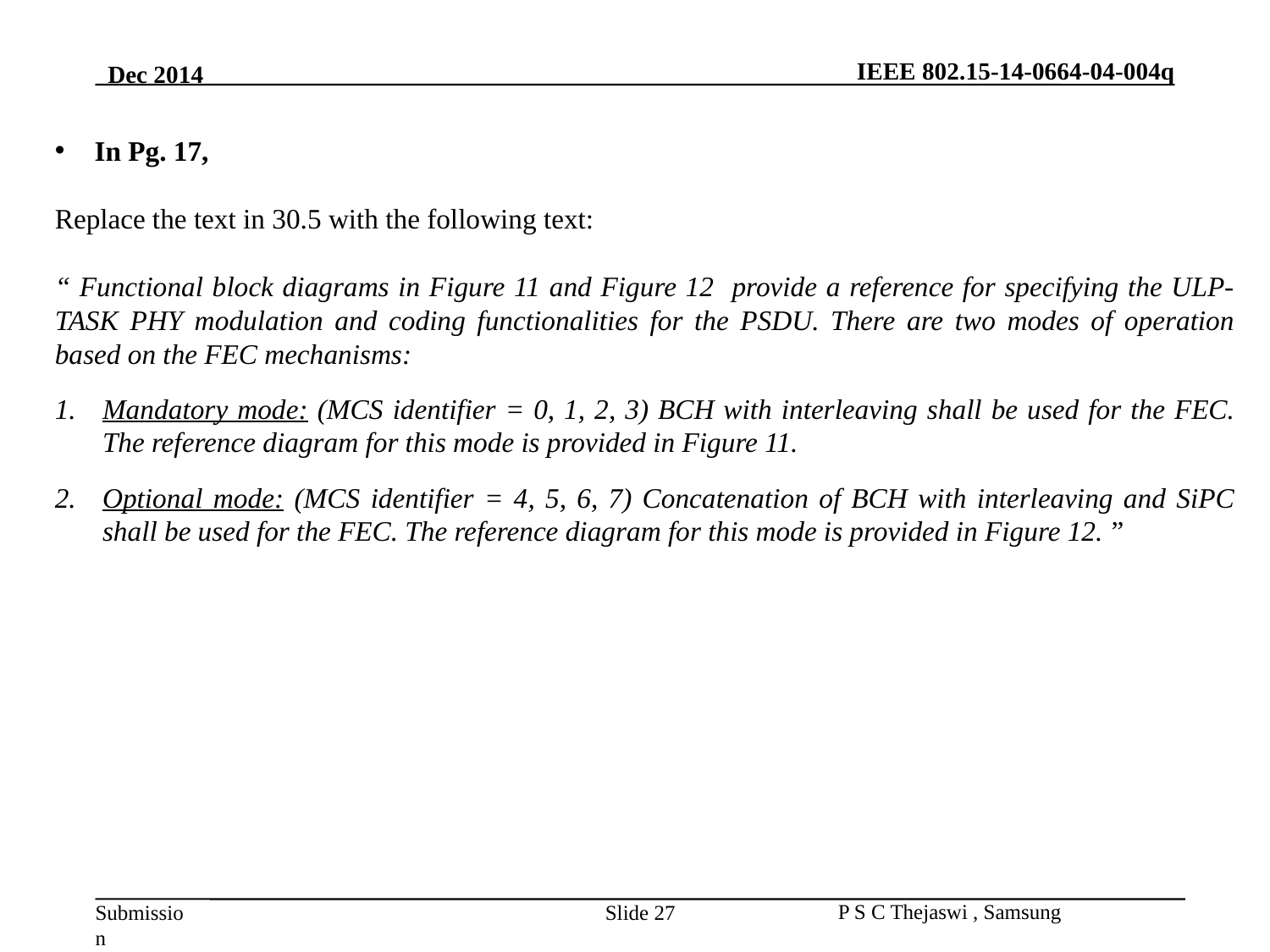

In Pg. 17,

Replace the text in 30.5 with the following text:

“ Functional block diagrams in Figure 11 and Figure 12  provide a reference for specifying the ULP-TASK PHY modulation and coding functionalities for the PSDU. There are two modes of operation based on the FEC mechanisms:
Mandatory mode: (MCS identifier = 0, 1, 2, 3) BCH with interleaving shall be used for the FEC. The reference diagram for this mode is provided in Figure 11.
Optional mode: (MCS identifier = 4, 5, 6, 7) Concatenation of BCH with interleaving and SiPC shall be used for the FEC. The reference diagram for this mode is provided in Figure 12. ”

Slide 27